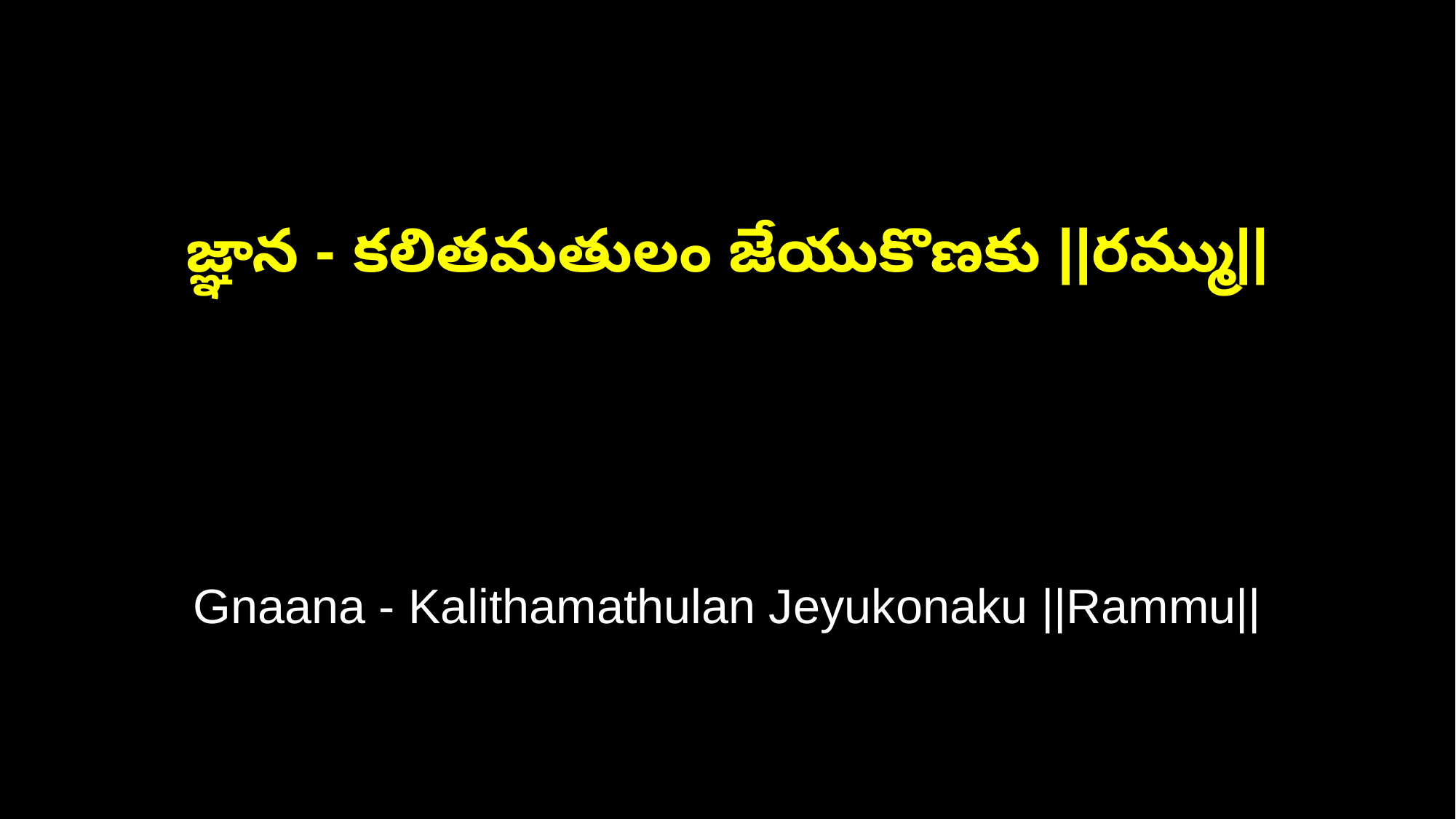

జ్ఞాన - కలితమతులం జేయుకొణకు ||రమ్ము||
Gnaana - Kalithamathulan Jeyukonaku ||Rammu||